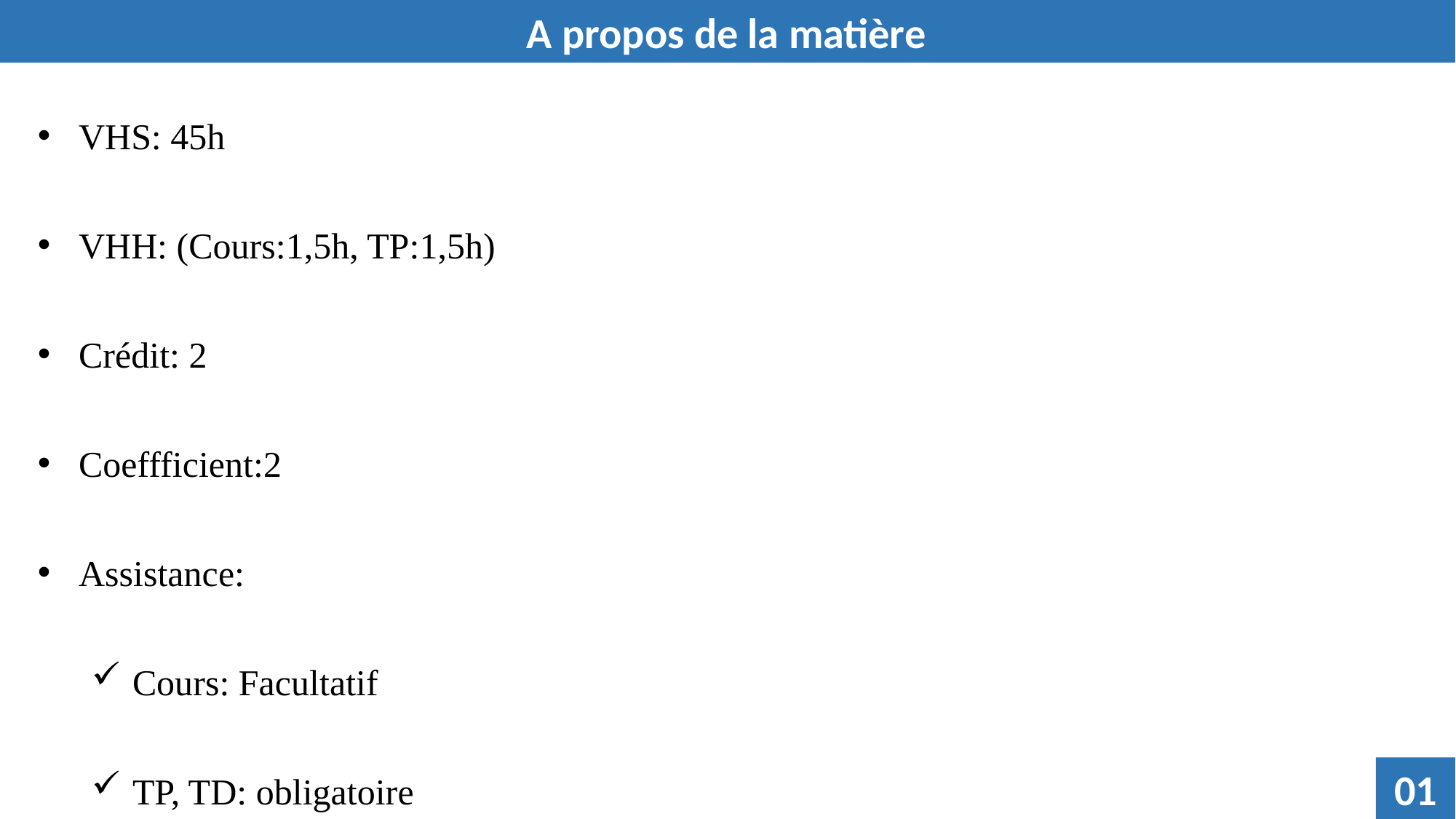

A propos de la matière
VHS: 45h
VHH: (Cours:1,5h, TP:1,5h)
Crédit: 2
Coeffficient:2
Assistance:
Cours: Facultatif
TP, TD: obligatoire
01